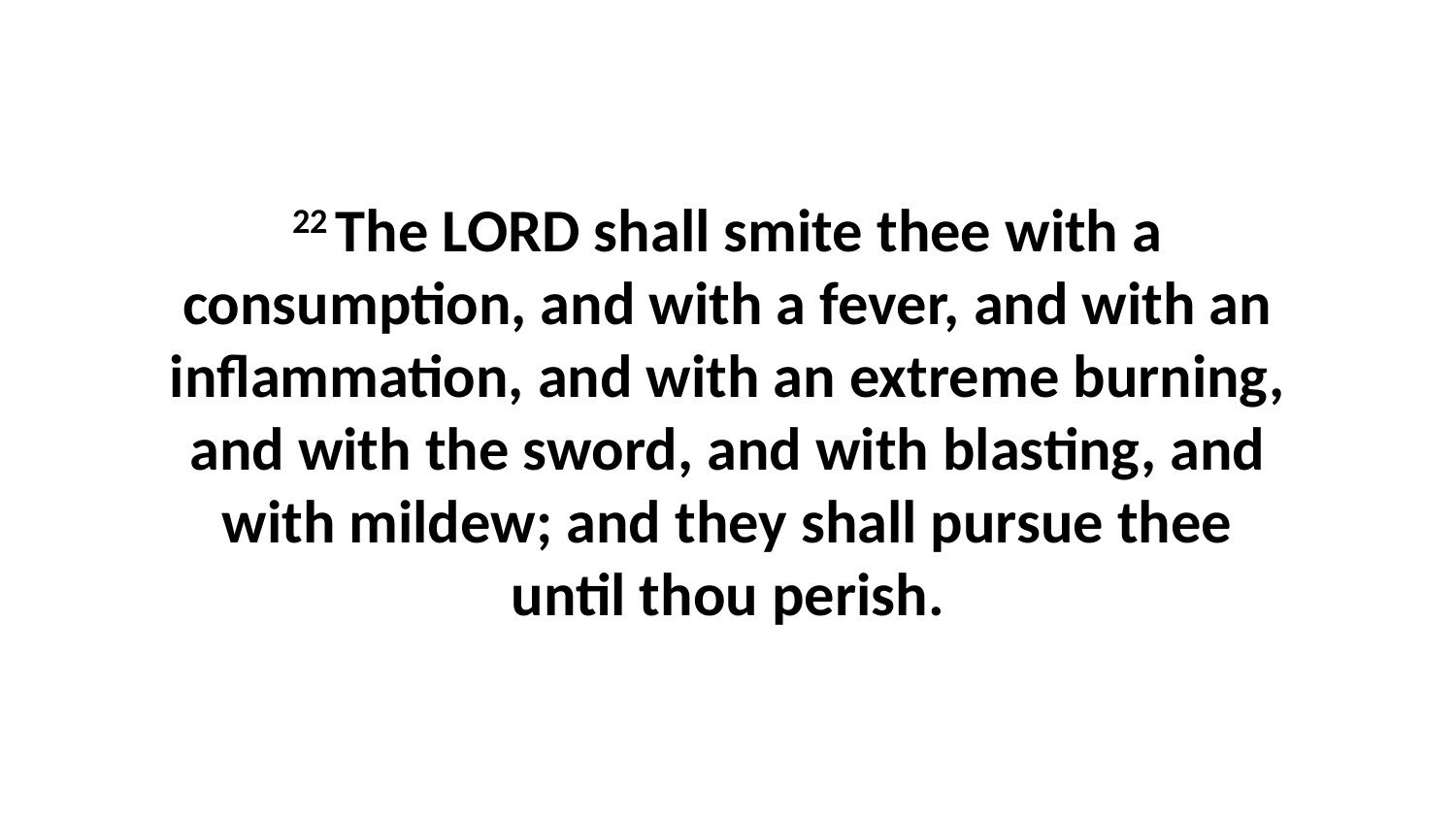

22 The LORD shall smite thee with a consumption, and with a fever, and with an inflammation, and with an extreme burning, and with the sword, and with blasting, and with mildew; and they shall pursue thee until thou perish.